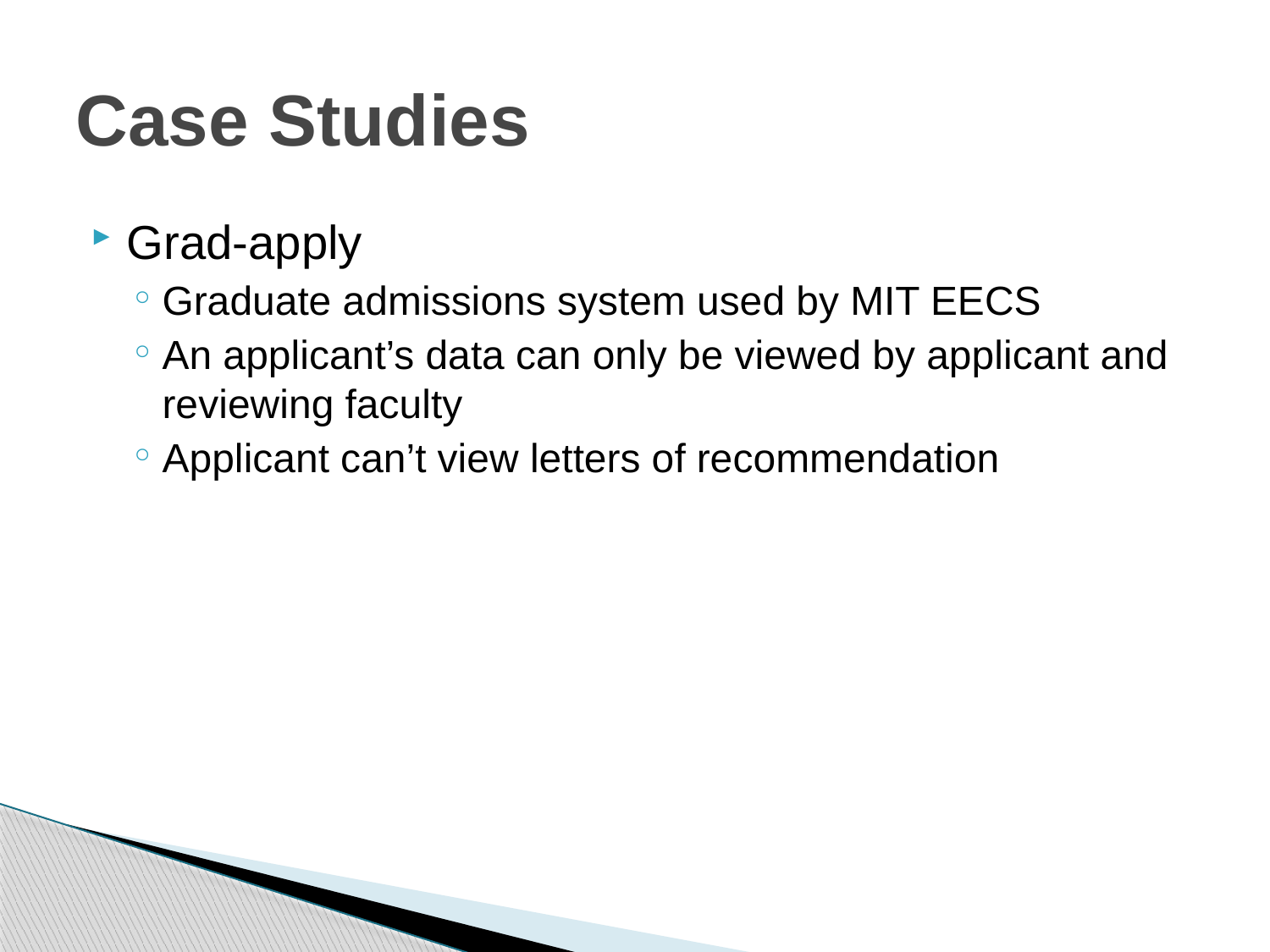

# Case Studies
Grad-apply
Graduate admissions system used by MIT EECS
An applicant’s data can only be viewed by applicant and reviewing faculty
Applicant can’t view letters of recommendation